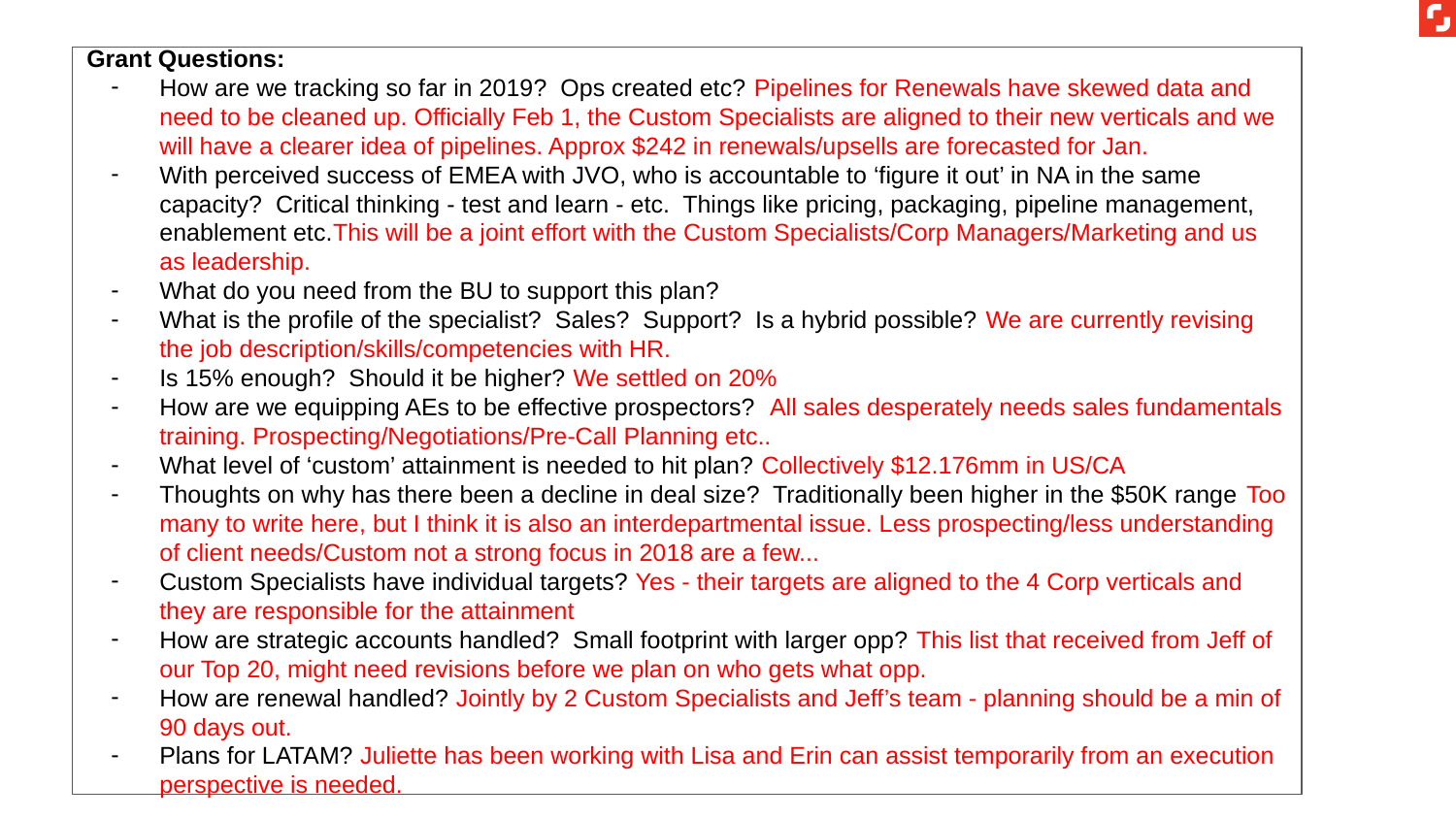

Grant Questions:
How are we tracking so far in 2019?  Ops created etc? Pipelines for Renewals have skewed data and need to be cleaned up. Officially Feb 1, the Custom Specialists are aligned to their new verticals and we will have a clearer idea of pipelines. Approx $242 in renewals/upsells are forecasted for Jan.
With perceived success of EMEA with JVO, who is accountable to ‘figure it out’ in NA in the same capacity?  Critical thinking - test and learn - etc.  Things like pricing, packaging, pipeline management, enablement etc.This will be a joint effort with the Custom Specialists/Corp Managers/Marketing and us as leadership.
What do you need from the BU to support this plan?
What is the profile of the specialist?  Sales?  Support?  Is a hybrid possible? We are currently revising the job description/skills/competencies with HR.
Is 15% enough?  Should it be higher? We settled on 20%
How are we equipping AEs to be effective prospectors?  All sales desperately needs sales fundamentals training. Prospecting/Negotiations/Pre-Call Planning etc..
What level of ‘custom’ attainment is needed to hit plan? Collectively $12.176mm in US/CA
Thoughts on why has there been a decline in deal size?  Traditionally been higher in the $50K range Too many to write here, but I think it is also an interdepartmental issue. Less prospecting/less understanding of client needs/Custom not a strong focus in 2018 are a few...
Custom Specialists have individual targets? Yes - their targets are aligned to the 4 Corp verticals and they are responsible for the attainment
How are strategic accounts handled?  Small footprint with larger opp? This list that received from Jeff of our Top 20, might need revisions before we plan on who gets what opp.
How are renewal handled? Jointly by 2 Custom Specialists and Jeff’s team - planning should be a min of 90 days out.
Plans for LATAM? Juliette has been working with Lisa and Erin can assist temporarily from an execution perspective is needed.
Appendix